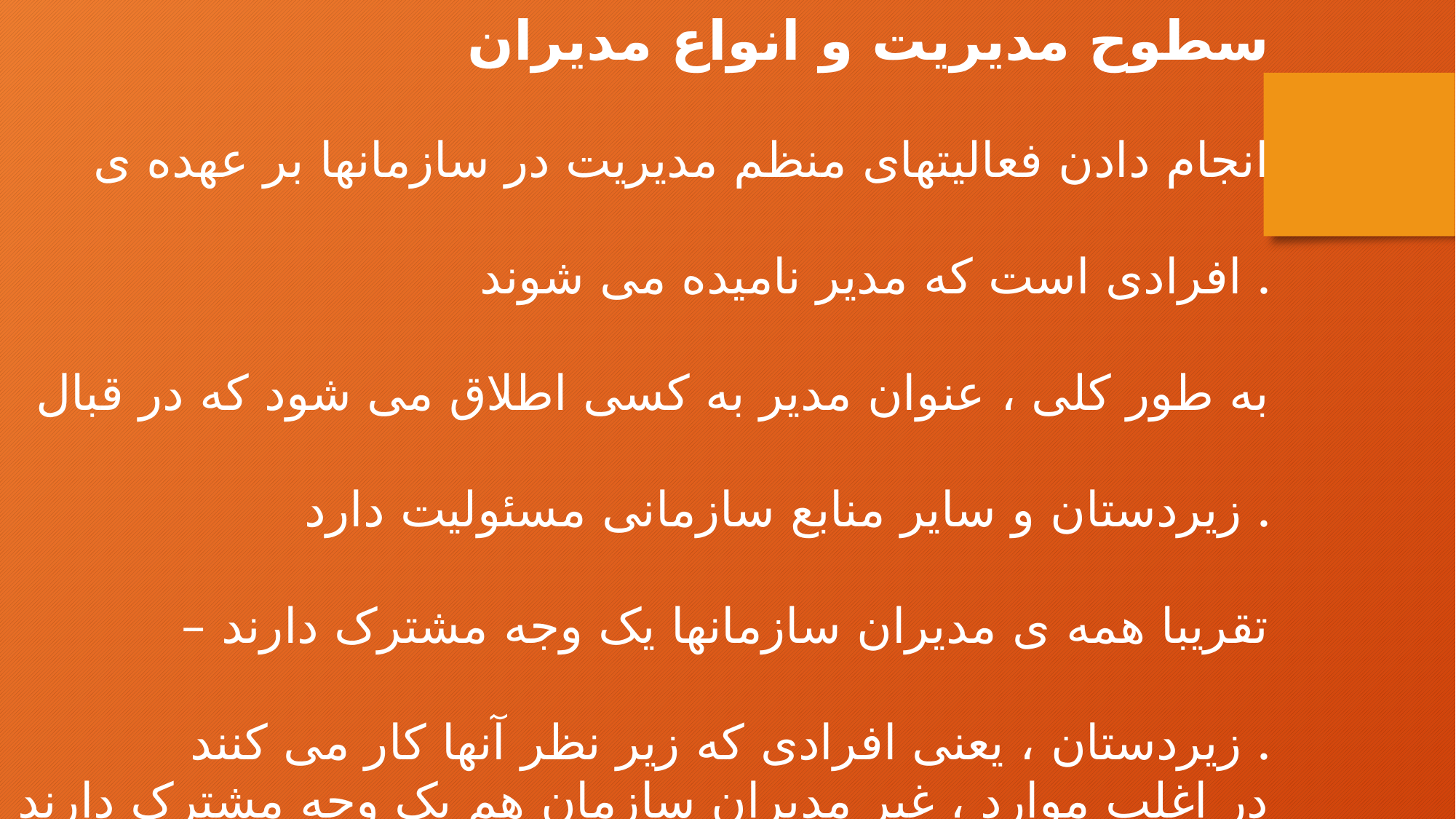

سطوح مدیریت و انواع مدیران
انجام دادن فعالیتهای منظم مدیریت در سازمانها بر عهده ی افرادی است که مدیر نامیده می شوند .
به طور کلی ، عنوان مدیر به کسی اطلاق می شود که در قبال زیردستان و سایر منابع سازمانی مسئولیت دارد .
تقریبا همه ی مدیران سازمانها یک وجه مشترک دارند – زیردستان ، یعنی افرادی که زیر نظر آنها کار می کنند .
در اغلب موارد ، غیر مدیران سازمان هم یک وجه مشترک دارند ، آنها هیچ زیردستی ندارند ، بلکه با ابزار و تجهیزات کار می کنند .